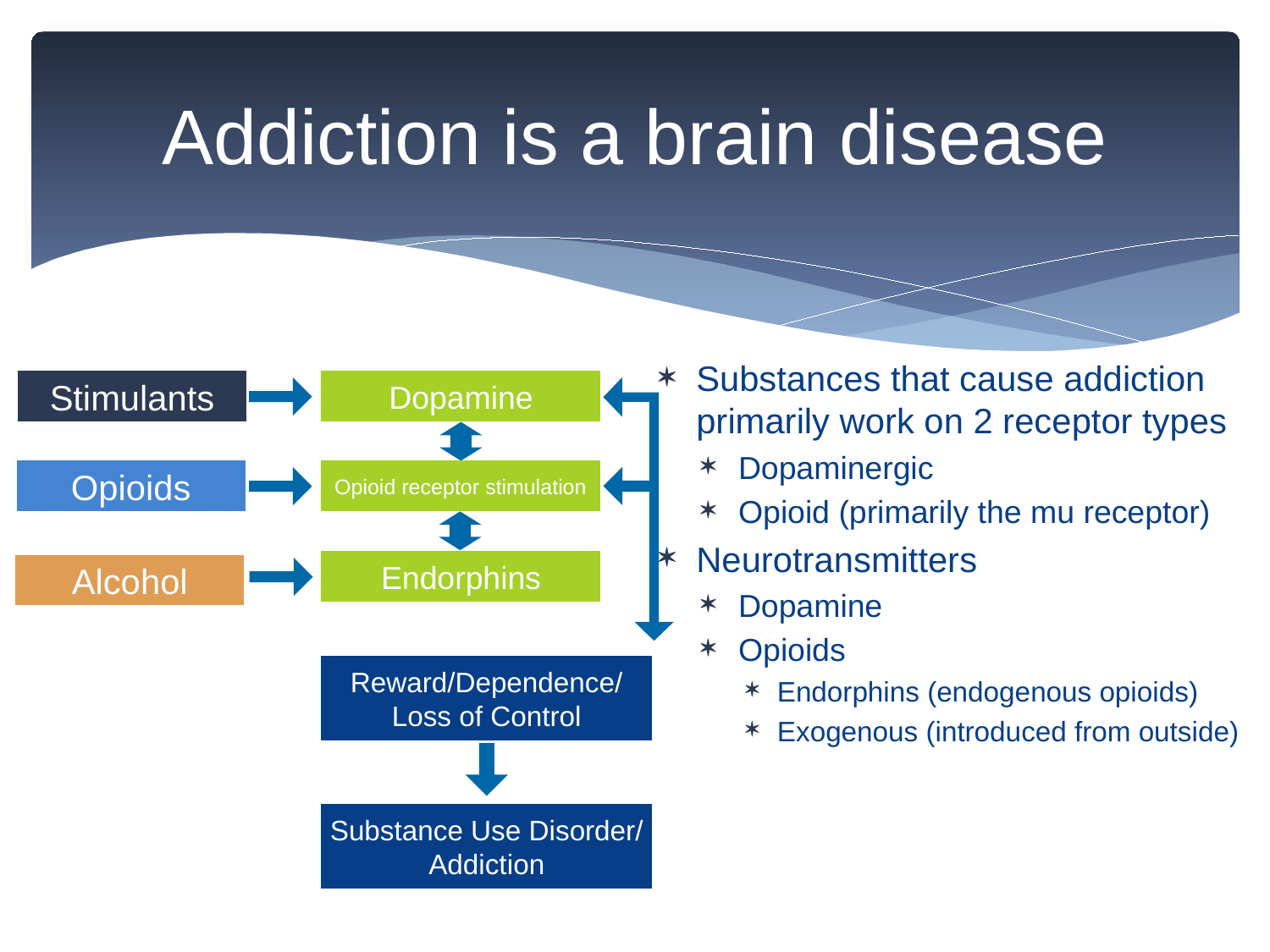

# Addiction is a brain disease
Substances that cause addiction primarily work on 2 receptor types
Dopaminergic
Opioid (primarily the mu receptor)
Neurotransmitters
Dopamine
Opioids
Endorphins (endogenous opioids)
Exogenous (introduced from outside)

Stimulants
Dopamine

Opioids
Opioid receptor stimulation
Endorphins
Alcohol

Reward/Dependence/
Loss of Control

Substance Use Disorder/
Addiction